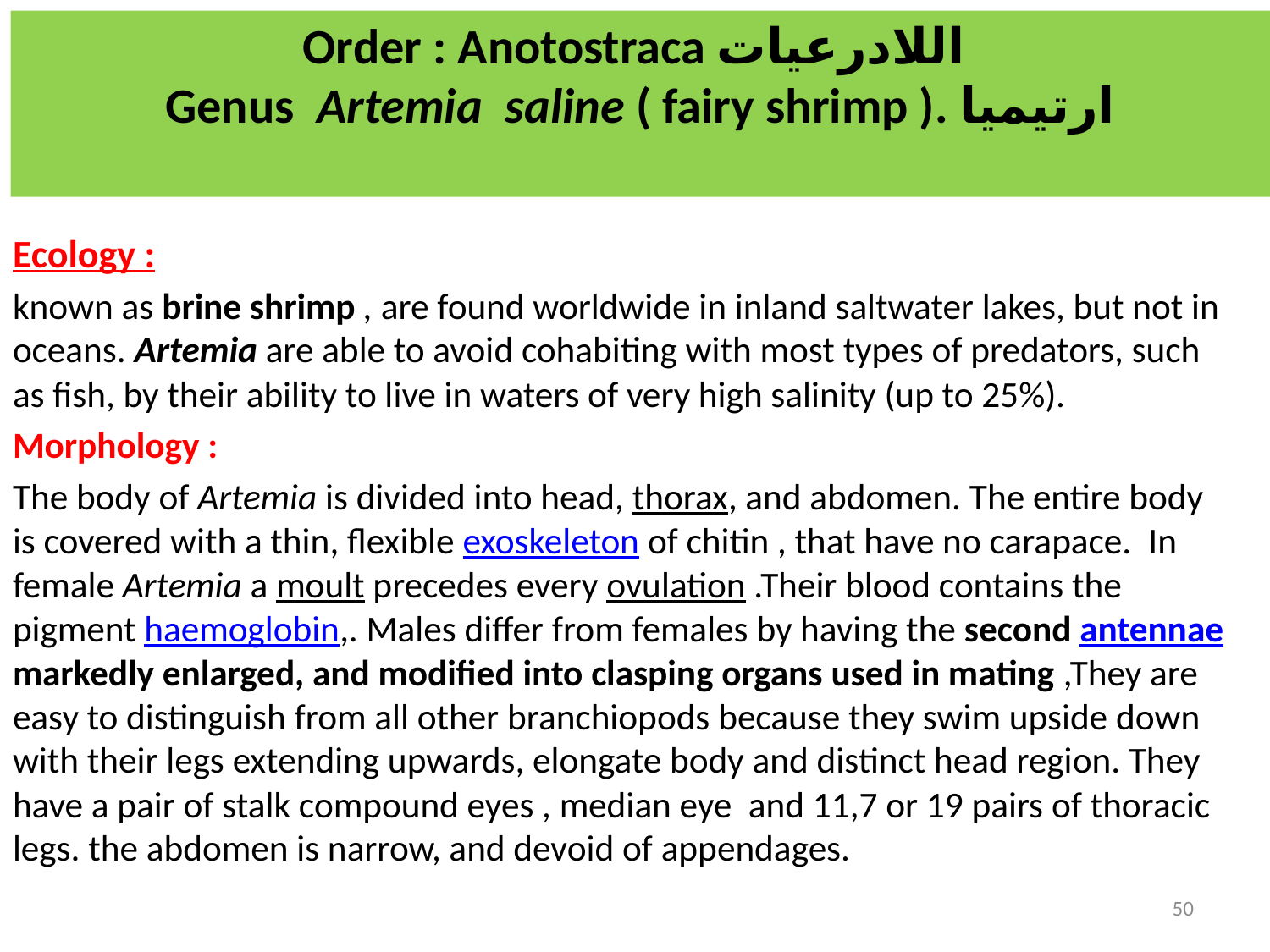

# Order : Anotostraca اللادرعيات Genus  Artemia  saline ( fairy shrimp ). ارتيميا
Ecology :
known as brine shrimp , are found worldwide in inland saltwater lakes, but not in oceans. Artemia are able to avoid cohabiting with most types of predators, such as fish, by their ability to live in waters of very high salinity (up to 25%).
Morphology :
The body of Artemia is divided into head, thorax, and abdomen. The entire body is covered with a thin, flexible exoskeleton of chitin , that have no carapace.  In female Artemia a moult precedes every ovulation .Their blood contains the pigment haemoglobin,. Males differ from females by having the second antennae markedly enlarged, and modified into clasping organs used in mating ,They are easy to distinguish from all other branchiopods because they swim upside down with their legs extending upwards, elongate body and distinct head region. They have a pair of stalk compound eyes , median eye  and 11,7 or 19 pairs of thoracic legs. the abdomen is narrow, and devoid of appendages.

50